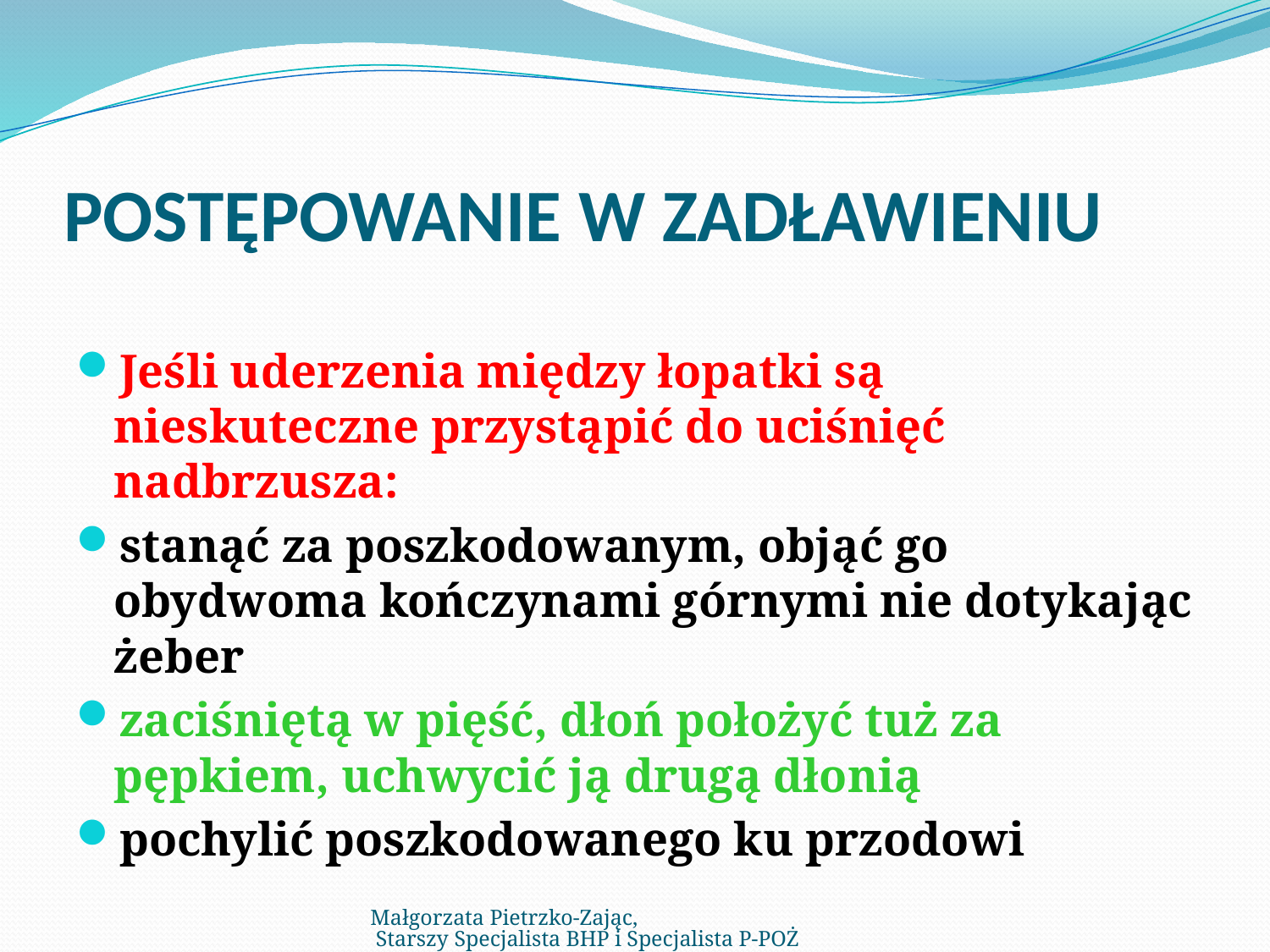

# POSTĘPOWANIE W ZADŁAWIENIU
Jeśli uderzenia między łopatki są nieskuteczne przystąpić do uciśnięć nadbrzusza:
stanąć za poszkodowanym, objąć go obydwoma kończynami górnymi nie dotykając żeber
zaciśniętą w pięść, dłoń położyć tuż za pępkiem, uchwycić ją drugą dłonią
pochylić poszkodowanego ku przodowi
Małgorzata Pietrzko-Zając,                                    Starszy Specjalista BHP i Specjalista P-POŻ